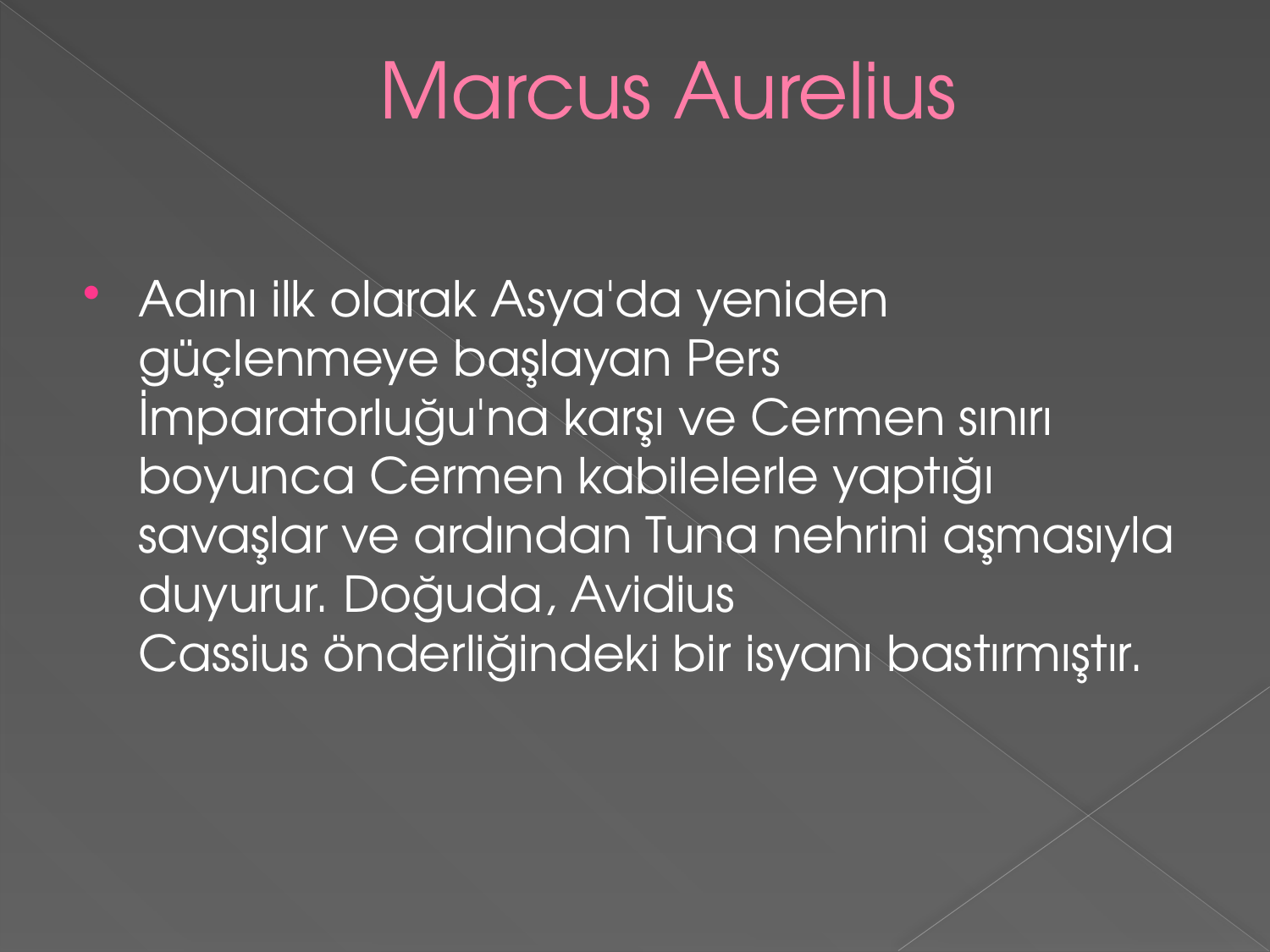

# Marcus Aurelius
Adını ilk olarak Asya'da yeniden güçlenmeye başlayan Pers İmparatorluğu'na karşı ve Cermen sınırı boyunca Cermen kabilelerle yaptığı savaşlar ve ardından Tuna nehrini aşmasıyla duyurur. Doğuda, Avidius Cassius önderliğindeki bir isyanı bastırmıştır.